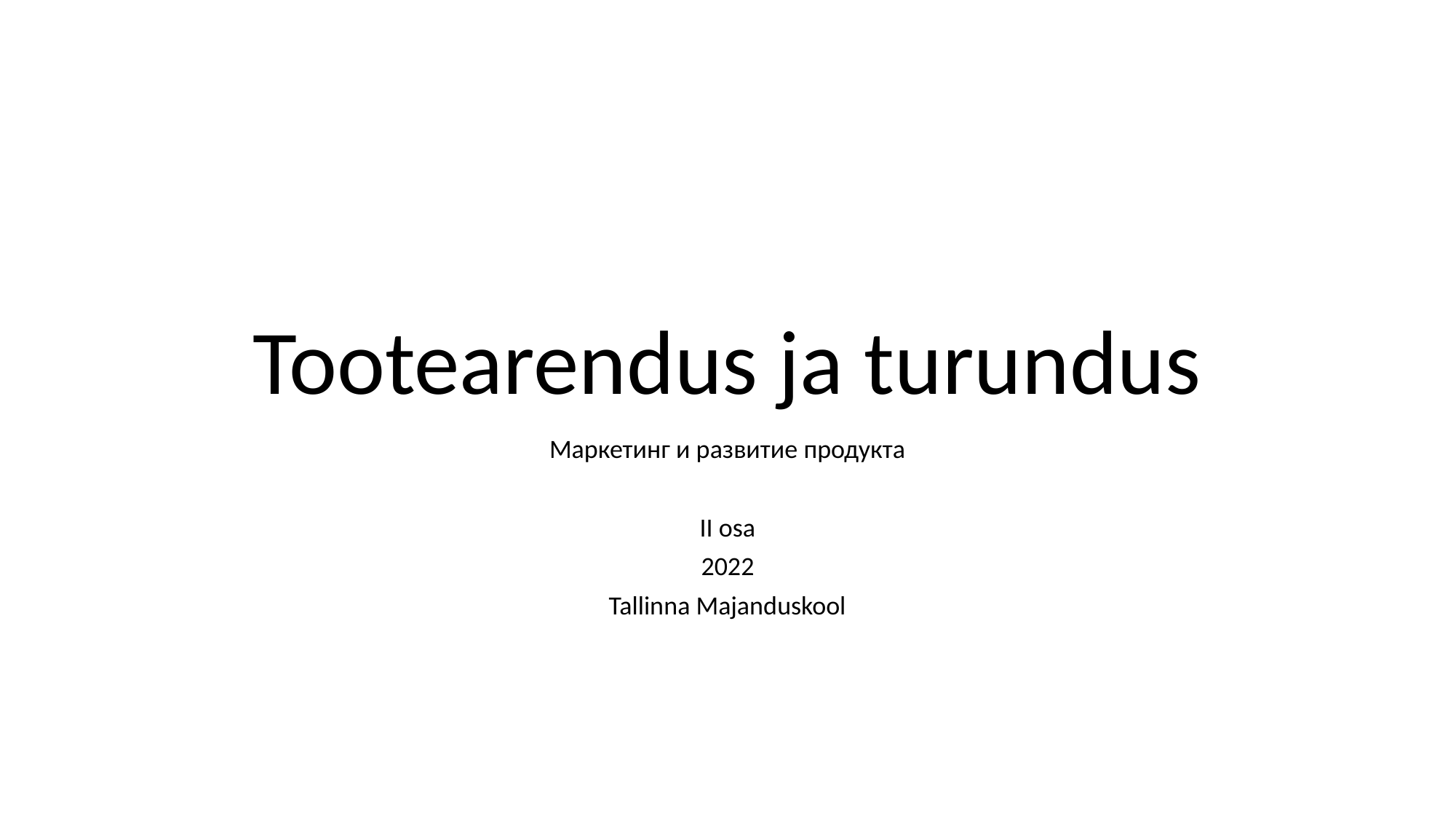

# Tootearendus ja turundus
Маркетинг и развитие продукта

II osa
2022
Tallinna Majanduskool